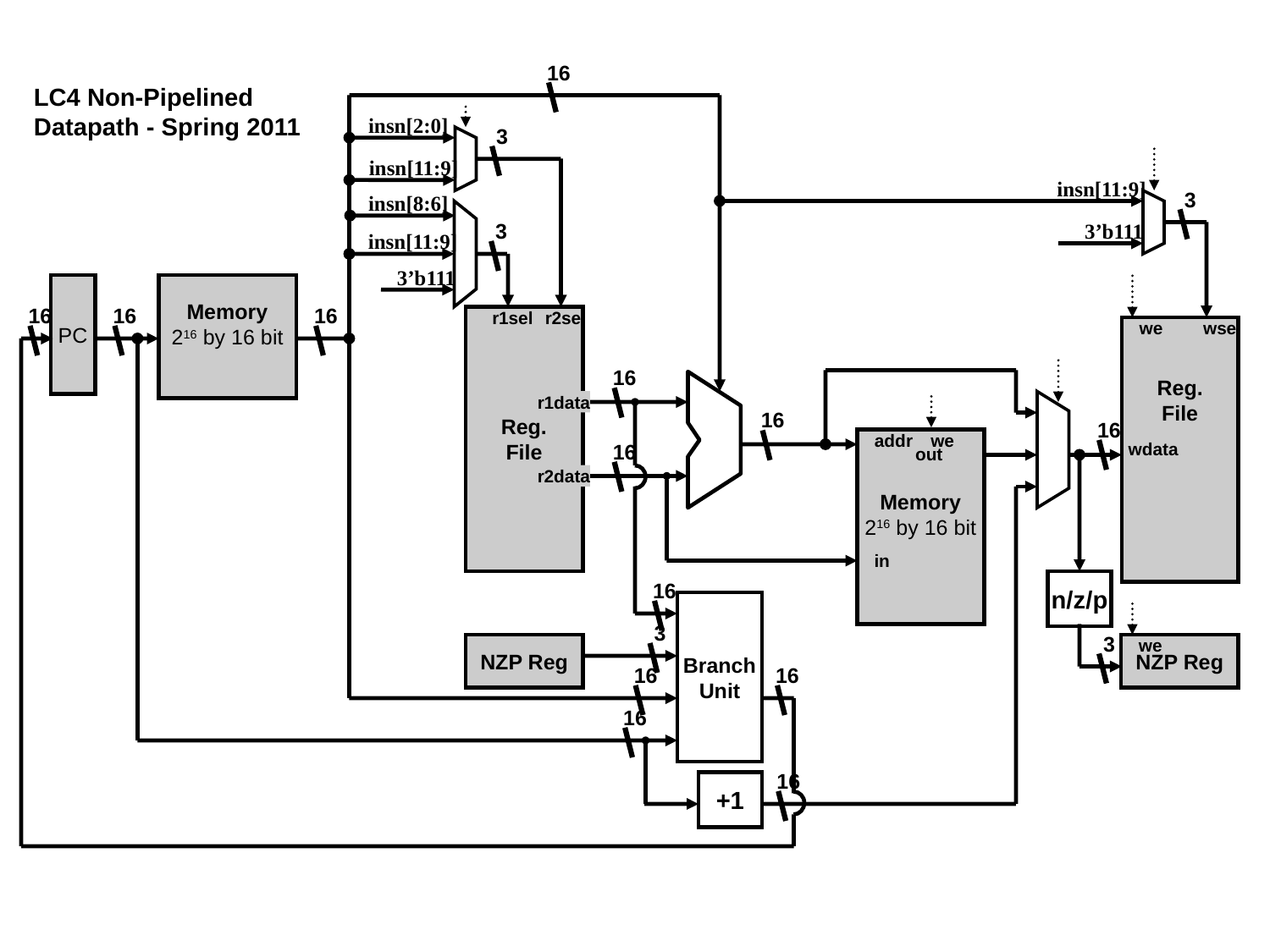

LC4 Non-Pipelined Datapath - Spring 2011
16

insn[2:0]

3

insn[11:9]

insn[11:9]
3

insn[8:6]

3’b111
3

insn[11:9]

3’b111
PC
Memory
216 by 16 bit

16

16

16

r1sel
r2sel
Reg.
File
r1data
r2data

Reg.
File
we
wsel

16

16

16

Memory
216 by 16 bit
addr
we
out
in
 wdata
16

16

n/z/p
Branch
Unit

3

3

NZP Reg
NZP Reg
we

16

16

16

16

+1